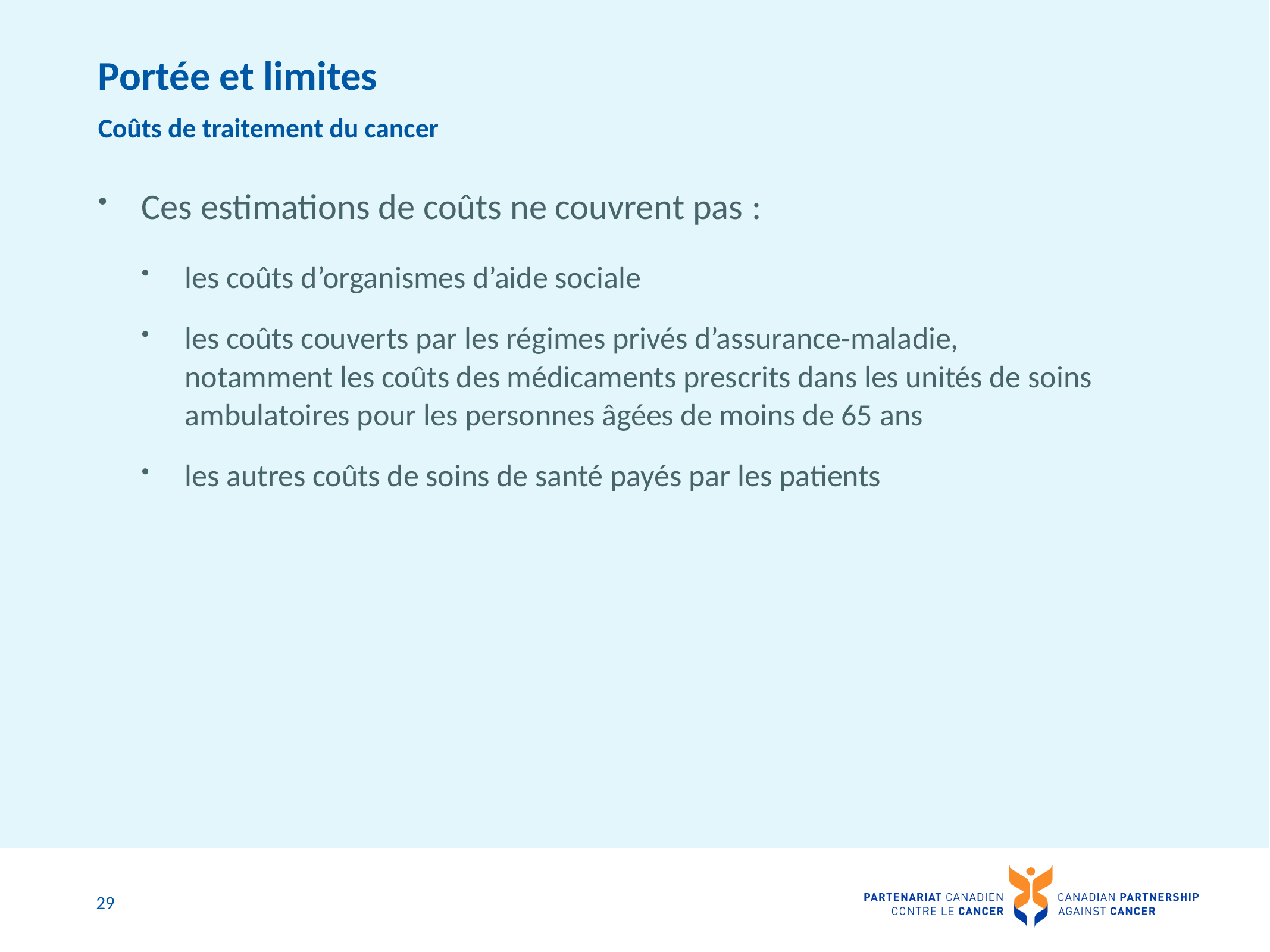

# Portée et limites
Coûts de traitement du cancer
Ces estimations de coûts ne couvrent pas :
les coûts d’organismes d’aide sociale
les coûts couverts par les régimes privés d’assurance-maladie, notamment les coûts des médicaments prescrits dans les unités de soins ambulatoires pour les personnes âgées de moins de 65 ans
les autres coûts de soins de santé payés par les patients
29